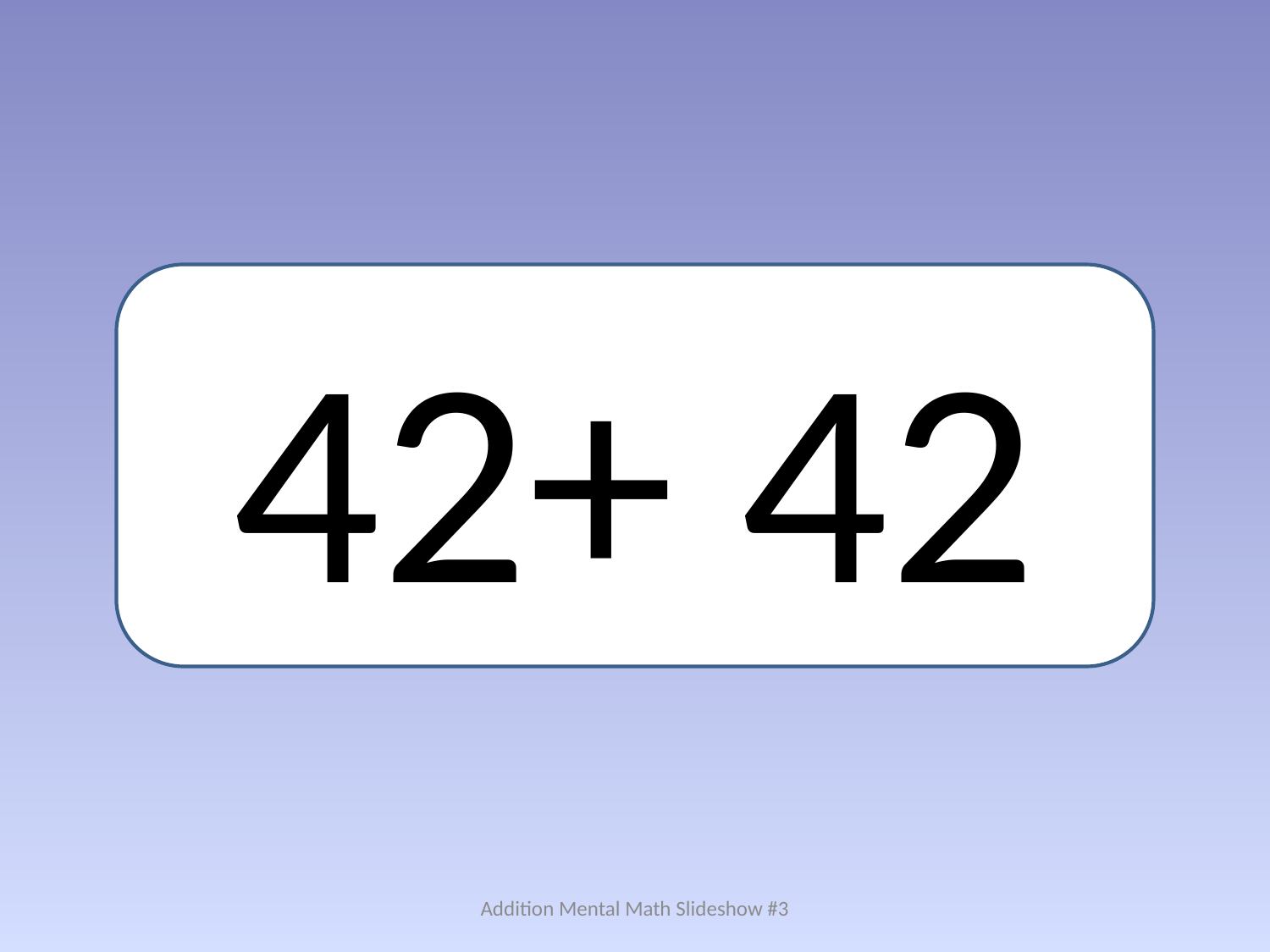

42+ 42
Addition Mental Math Slideshow #3